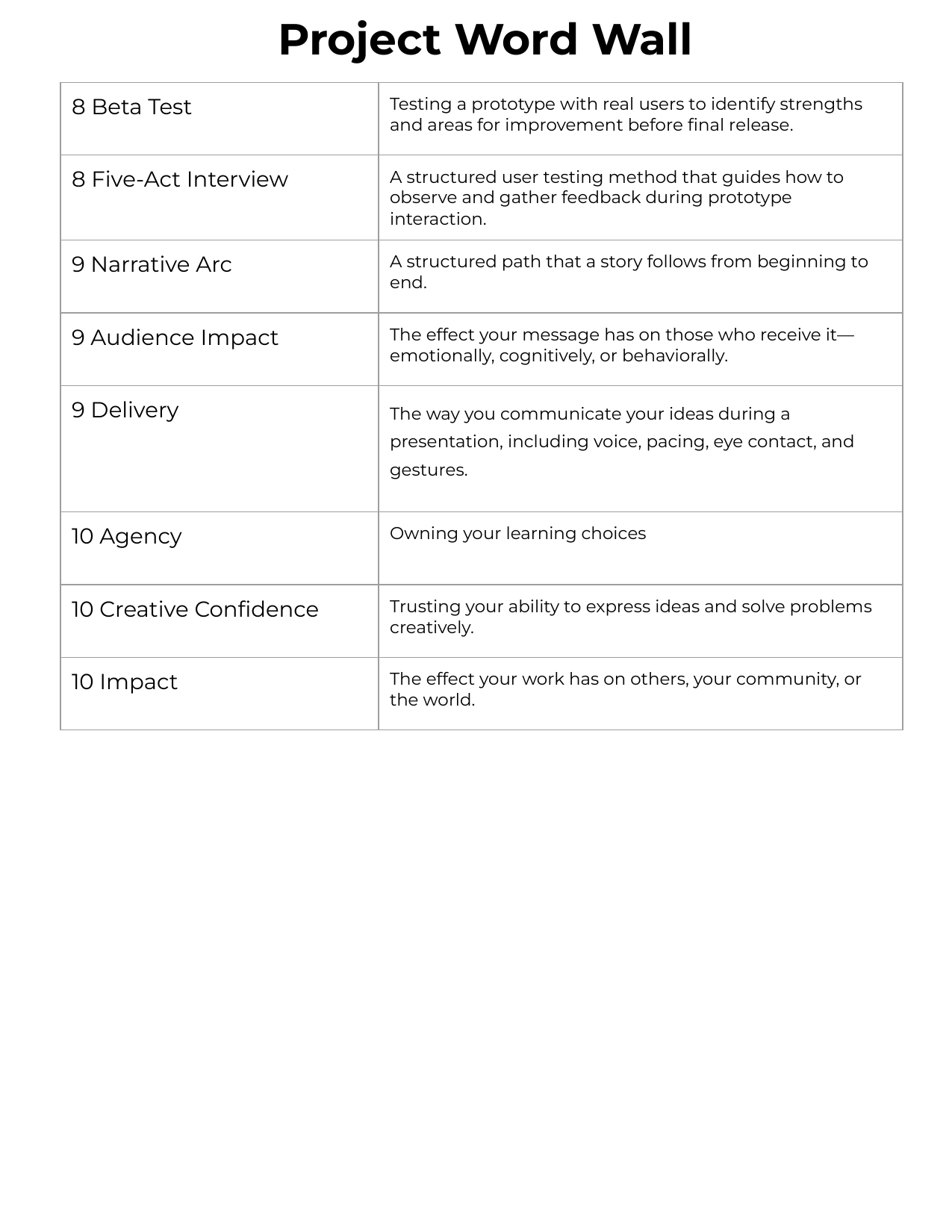

# Project Word Wall
TOC
| 8 Beta Test | Testing a prototype with real users to identify strengths and areas for improvement before final release. |
| --- | --- |
| 8 Five-Act Interview | A structured user testing method that guides how to observe and gather feedback during prototype interaction. |
| 9 Narrative Arc | A structured path that a story follows from beginning to end. |
| 9 Audience Impact | The effect your message has on those who receive it—emotionally, cognitively, or behaviorally. |
| 9 Delivery | The way you communicate your ideas during a presentation, including voice, pacing, eye contact, and gestures. |
| 10 Agency | Owning your learning choices |
| 10 Creative Confidence | Trusting your ability to express ideas and solve problems creatively. |
| 10 Impact | The effect your work has on others, your community, or the world. |

Design Thinking

PBL

Teaching Resources

Career Videos

ETS/ Project Word Wall